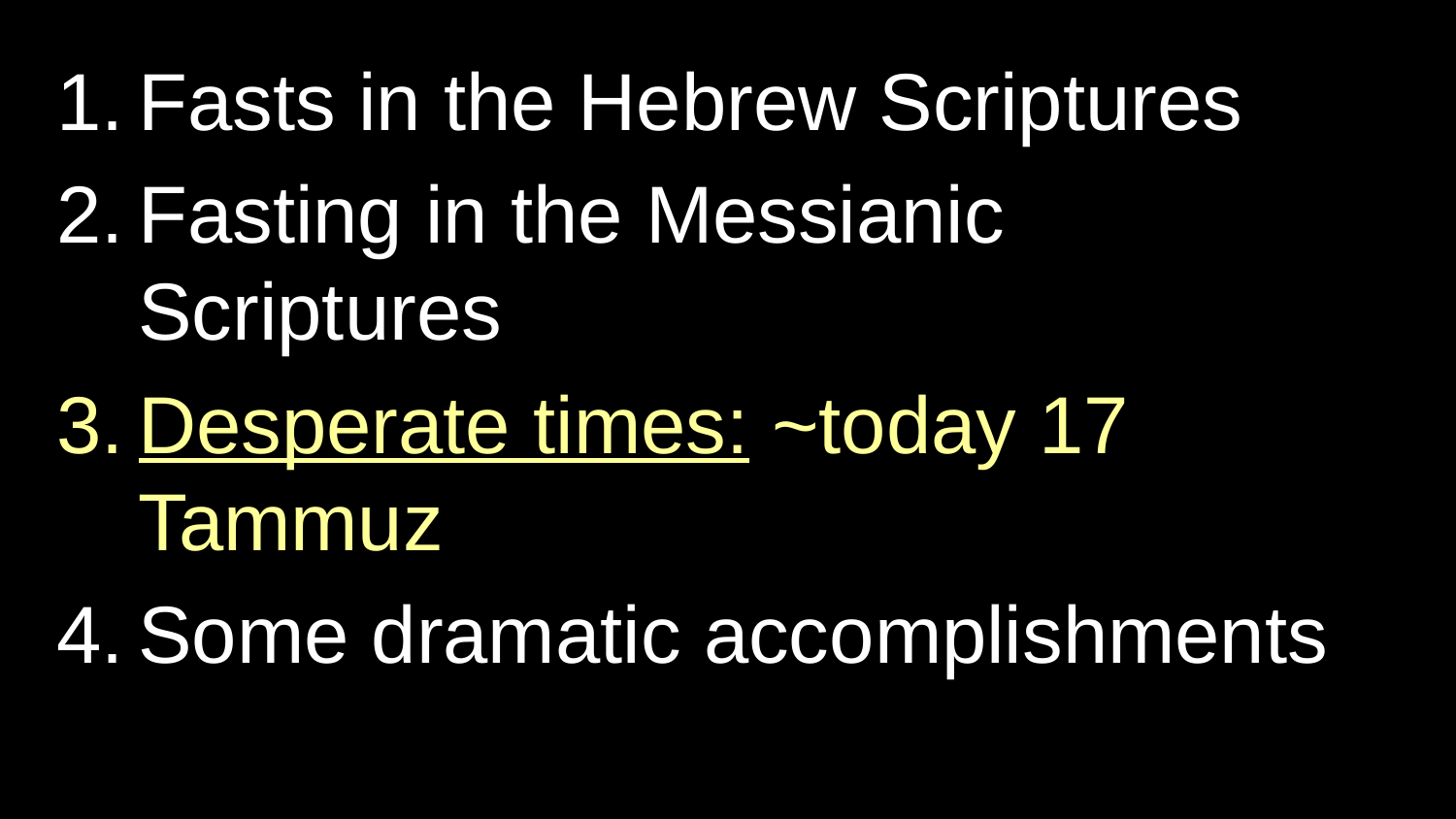

Fasts in the Hebrew Scriptures
Fasting in the Messianic Scriptures
Desperate times: ~today 17 Tammuz
Some dramatic accomplishments